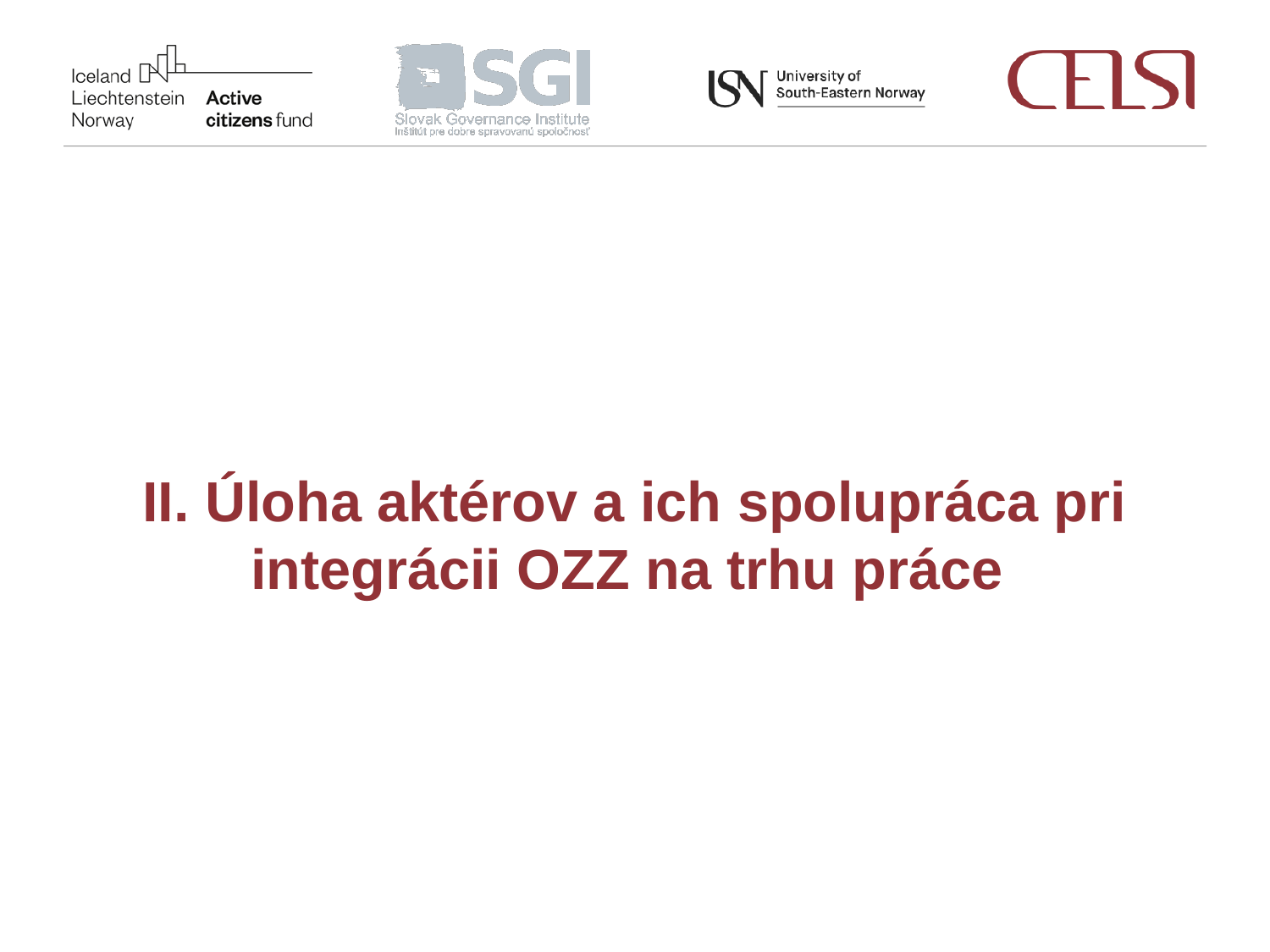

II. Úloha aktérov a ich spolupráca pri integrácii OZZ na trhu práce